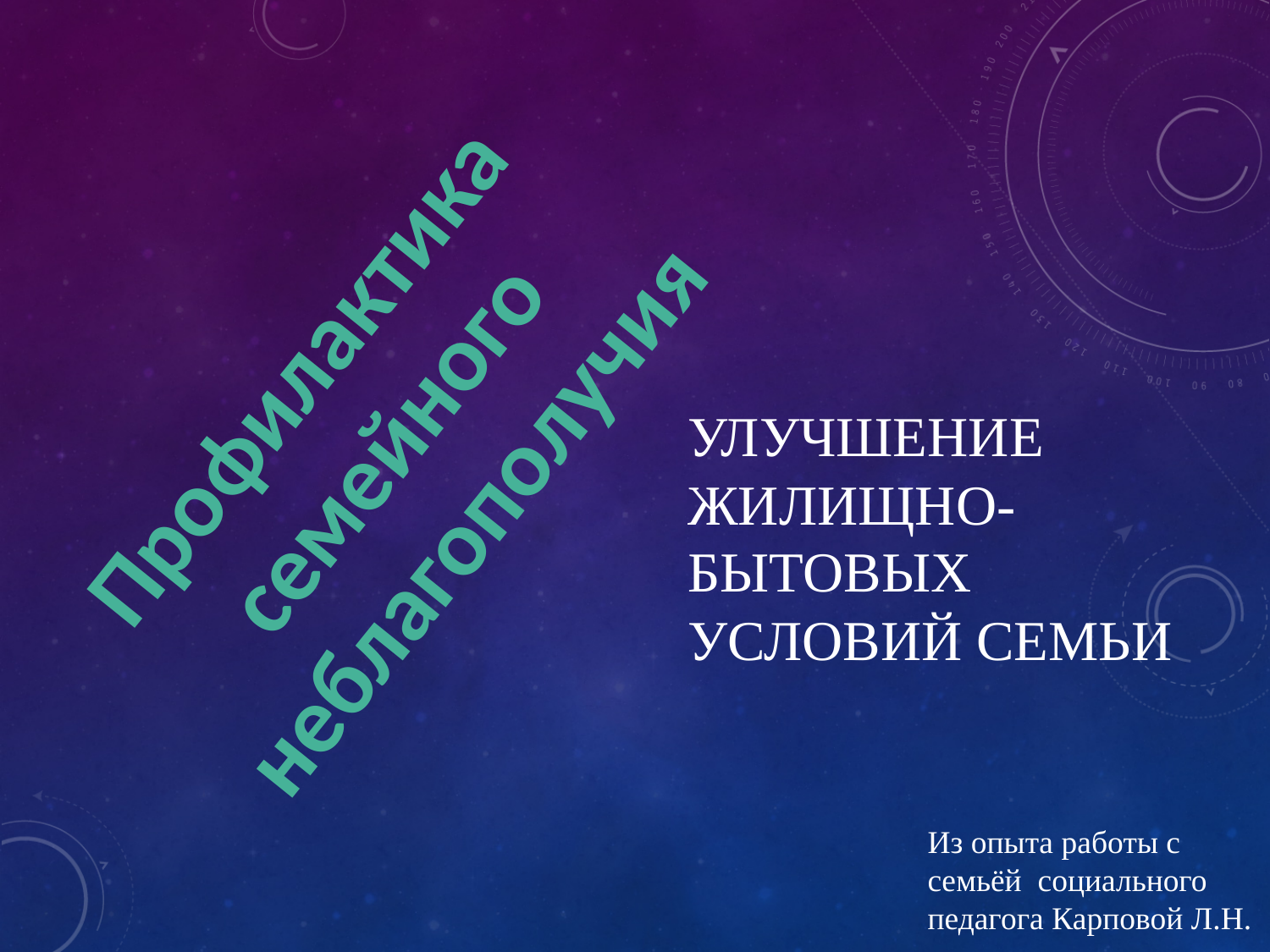

Профилактика семейного неблагополучия
Улучшение жилищно-бытовых условий семьи
Из опыта работы с семьёй  социального педагога Карповой Л.Н.